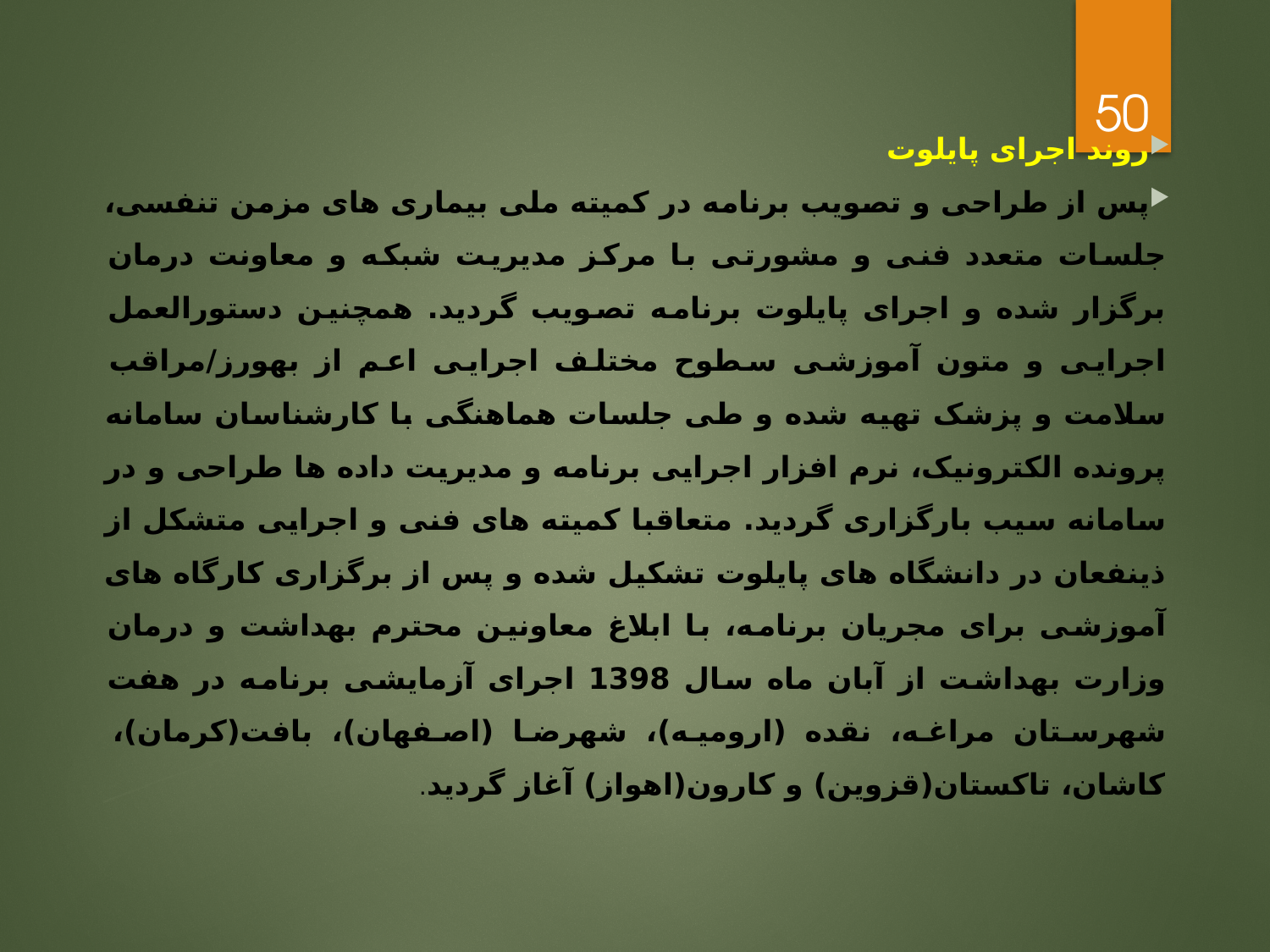

50
#
روند اجرای پایلوت
پس از طراحی و تصویب برنامه در کمیته ملی بیماری های مزمن تنفسی، جلسات متعدد فنی و مشورتی با مرکز مدیریت شبکه و معاونت درمان برگزار شده و اجرای پایلوت برنامه تصویب گردید. همچنین دستورالعمل اجرایی و متون آموزشی سطوح مختلف اجرایی اعم از بهورز/مراقب سلامت و پزشک تهیه شده و طی جلسات هماهنگی با کارشناسان سامانه پرونده الکترونیک، نرم افزار اجرایی برنامه و مدیریت داده ها طراحی و در سامانه سیب بارگزاری گردید. متعاقبا کمیته های فنی و اجرایی متشکل از ذینفعان در دانشگاه های پایلوت تشکیل شده و پس از برگزاری کارگاه های آموزشی برای مجریان برنامه، با ابلاغ معاونین محترم بهداشت و درمان وزارت بهداشت از آبان ماه سال 1398 اجرای آزمایشی برنامه در هفت شهرستان مراغه، نقده (ارومیه)، شهرضا (اصفهان)، بافت(کرمان)، کاشان، تاکستان(قزوین) و کارون(اهواز) آغاز گردید.